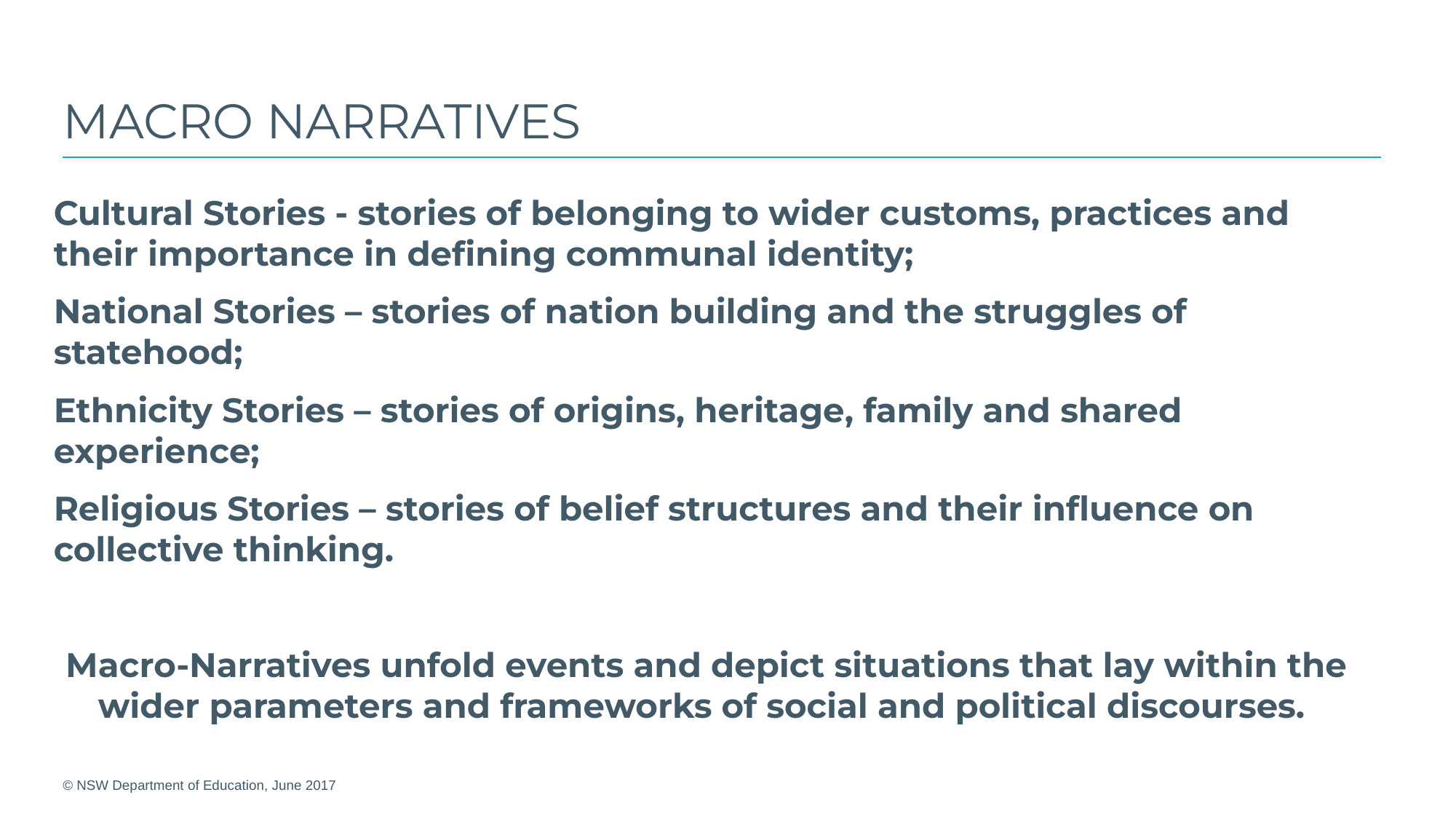

# Macro Narratives
Cultural Stories - stories of belonging to wider customs, practices and their importance in defining communal identity;
National Stories – stories of nation building and the struggles of statehood;
Ethnicity Stories – stories of origins, heritage, family and shared experience;
Religious Stories – stories of belief structures and their influence on collective thinking.

Macro-Narratives unfold events and depict situations that lay within the wider parameters and frameworks of social and political discourses.

© NSW Department of Education, June 2017